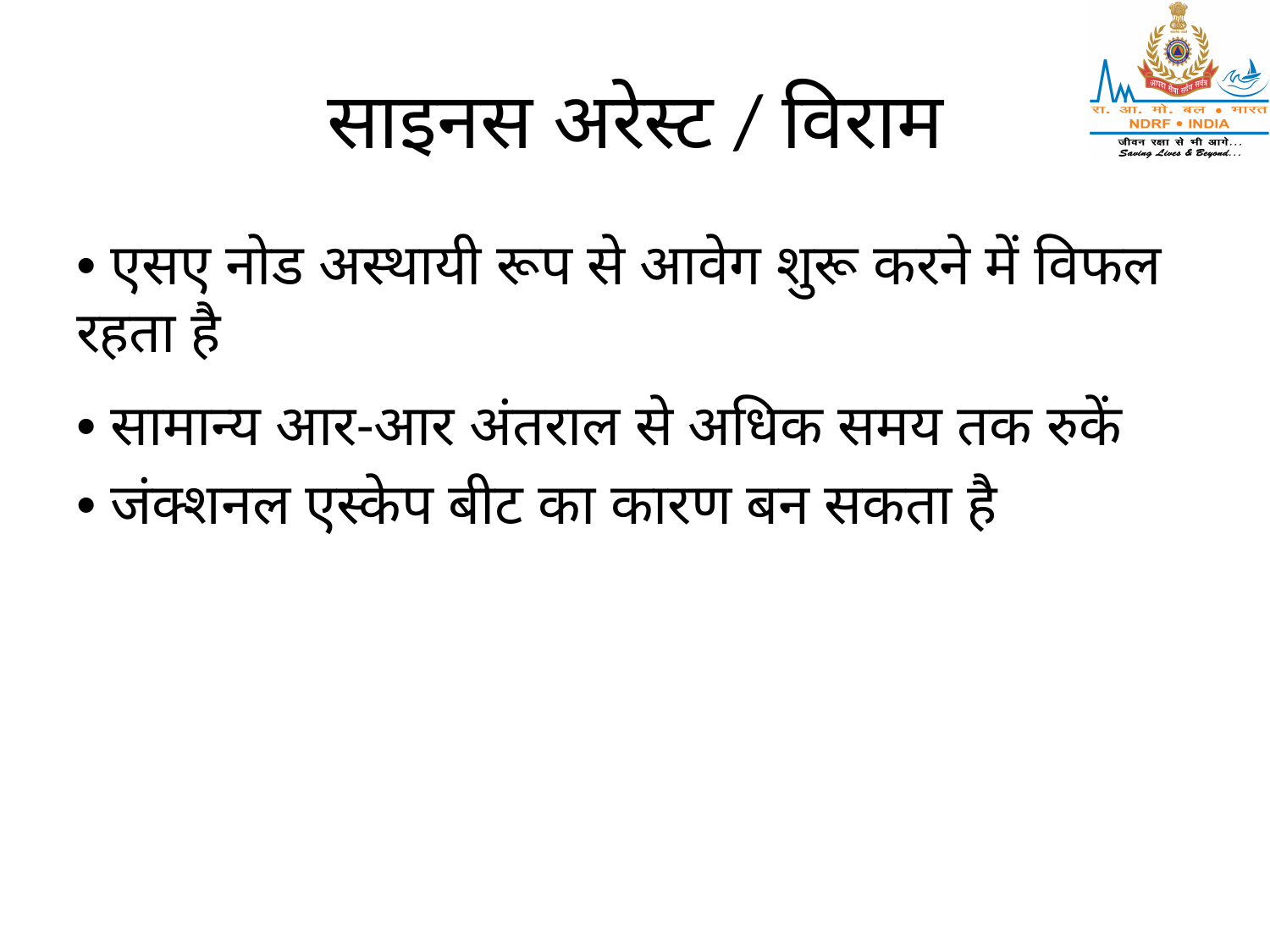

# साइनस अरेस्ट / विराम
• एसए नोड अस्थायी रूप से आवेग शुरू करने में विफल रहता है
• सामान्य आर-आर अंतराल से अधिक समय तक रुकें
• जंक्शनल एस्केप बीट का कारण बन सकता है